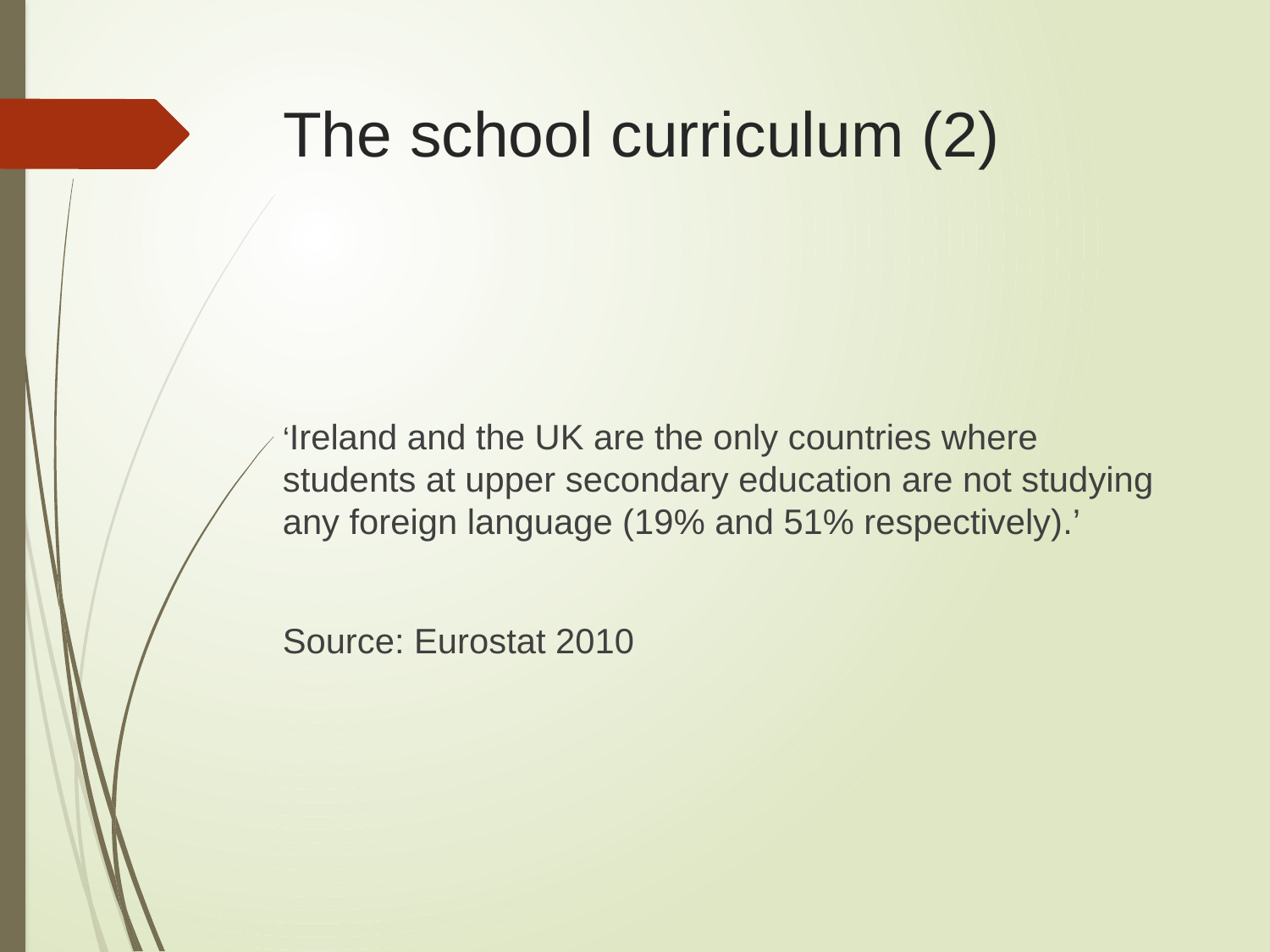

# The school curriculum (2)

‘Ireland and the UK are the only countries where students at upper secondary education are not studying any foreign language (19% and 51% respectively).’

Source: Eurostat 2010